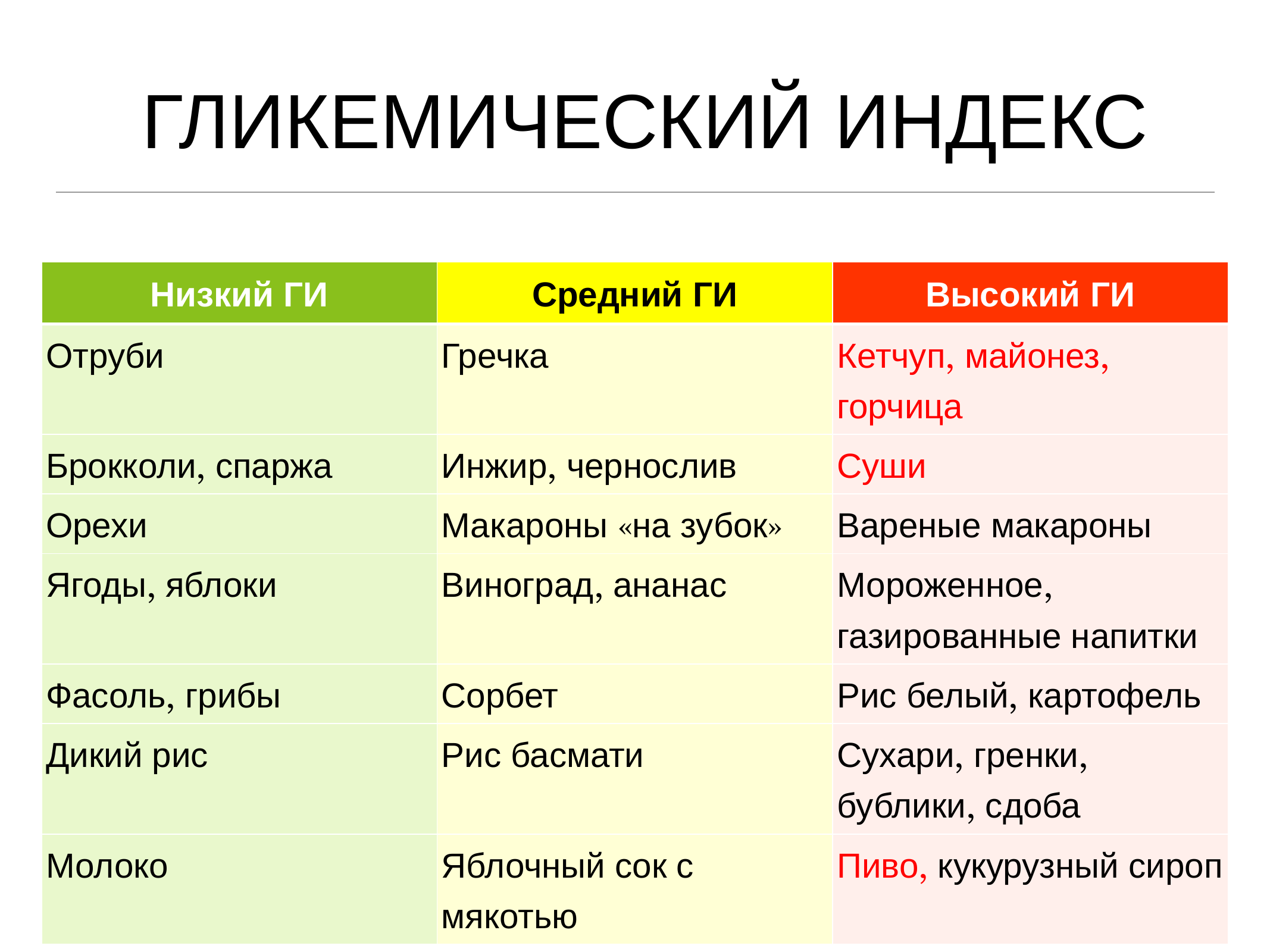

# Гликемический индекс
| Низкий ГИ | Средний ГИ | Высокий ГИ |
| --- | --- | --- |
| Отруби | Гречка | Кетчуп, майонез, горчица |
| Брокколи, спаржа | Инжир, чернослив | Суши |
| Орехи | Макароны «на зубок» | Вареные макароны |
| Ягоды, яблоки | Виноград, ананас | Мороженное, газированные напитки |
| Фасоль, грибы | Сорбет | Рис белый, картофель |
| Дикий рис | Рис басмати | Сухари, гренки, бублики, сдоба |
| Молоко | Яблочный сок с мякотью | Пиво, кукурузный сироп |